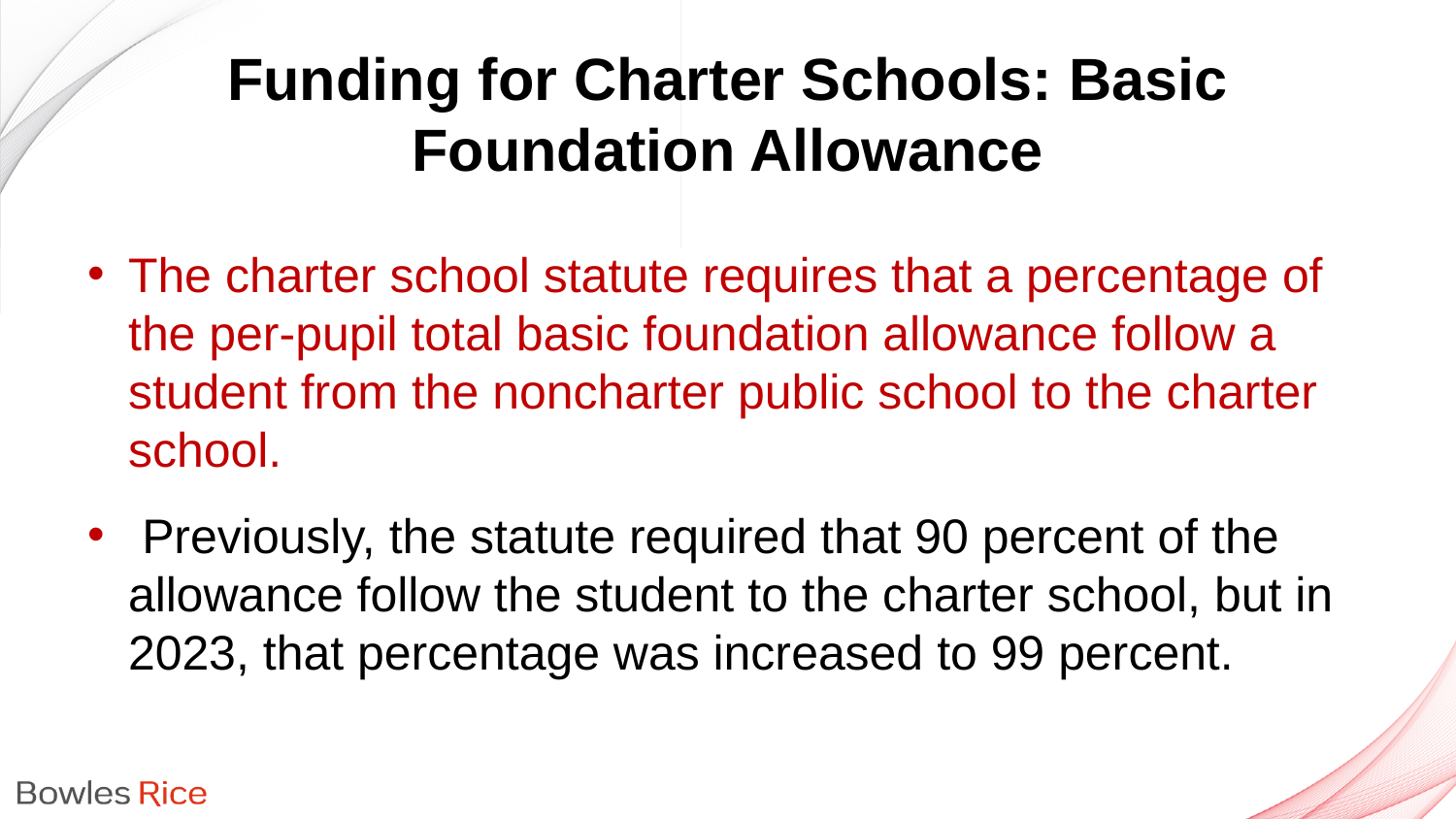

# Funding for Charter Schools: Basic Foundation Allowance
The charter school statute requires that a percentage of the per-pupil total basic foundation allowance follow a student from the noncharter public school to the charter school.
 Previously, the statute required that 90 percent of the allowance follow the student to the charter school, but in 2023, that percentage was increased to 99 percent.